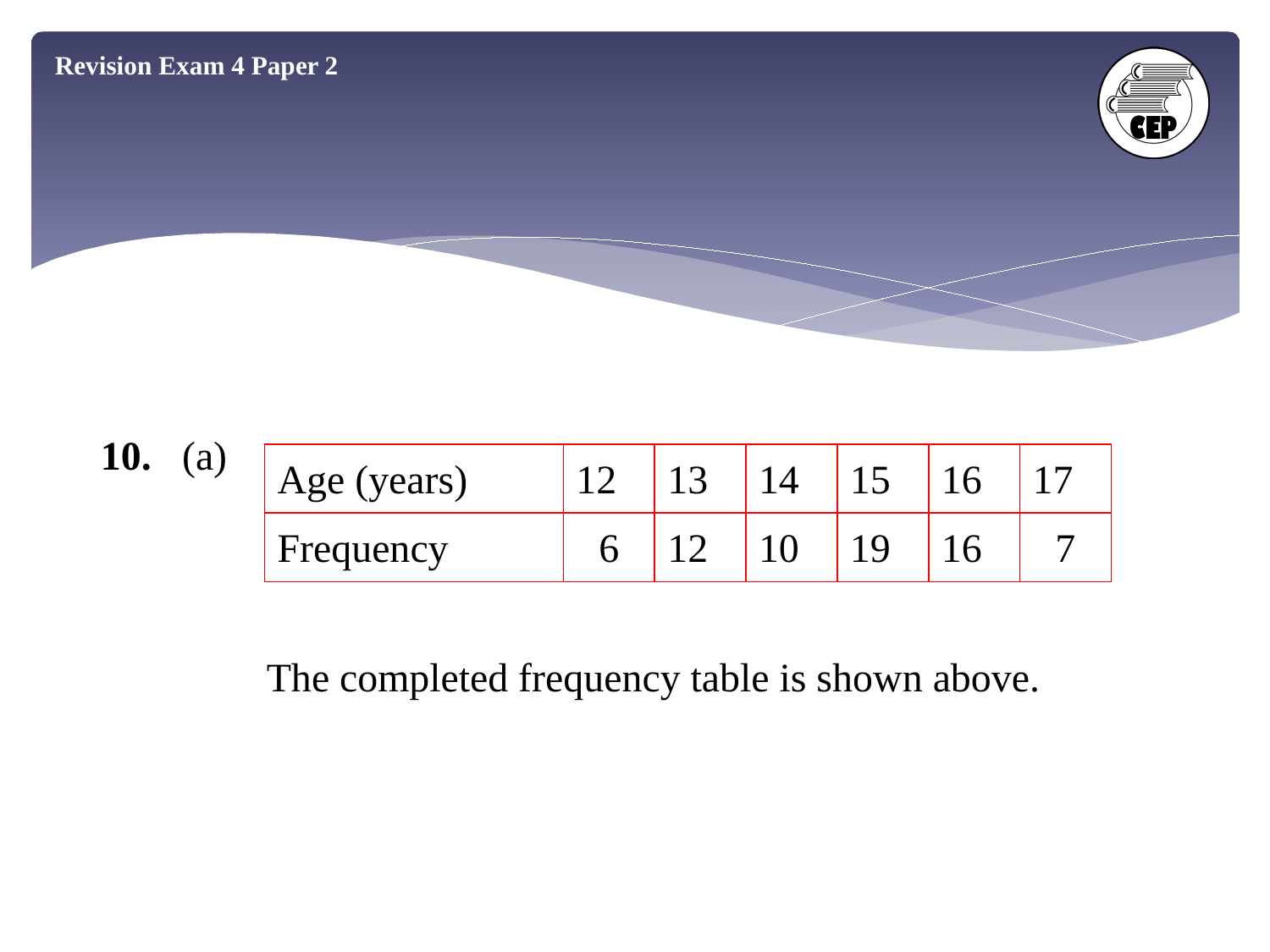

Revision Exam 4 Paper 2
10.   (a)
| Age (years) | 12 | 13 | 14 | 15 | 16 | 17 |
| --- | --- | --- | --- | --- | --- | --- |
| Frequency | 6 | 12 | 10 | 19 | 16 | 7 |
The completed frequency table is shown above.